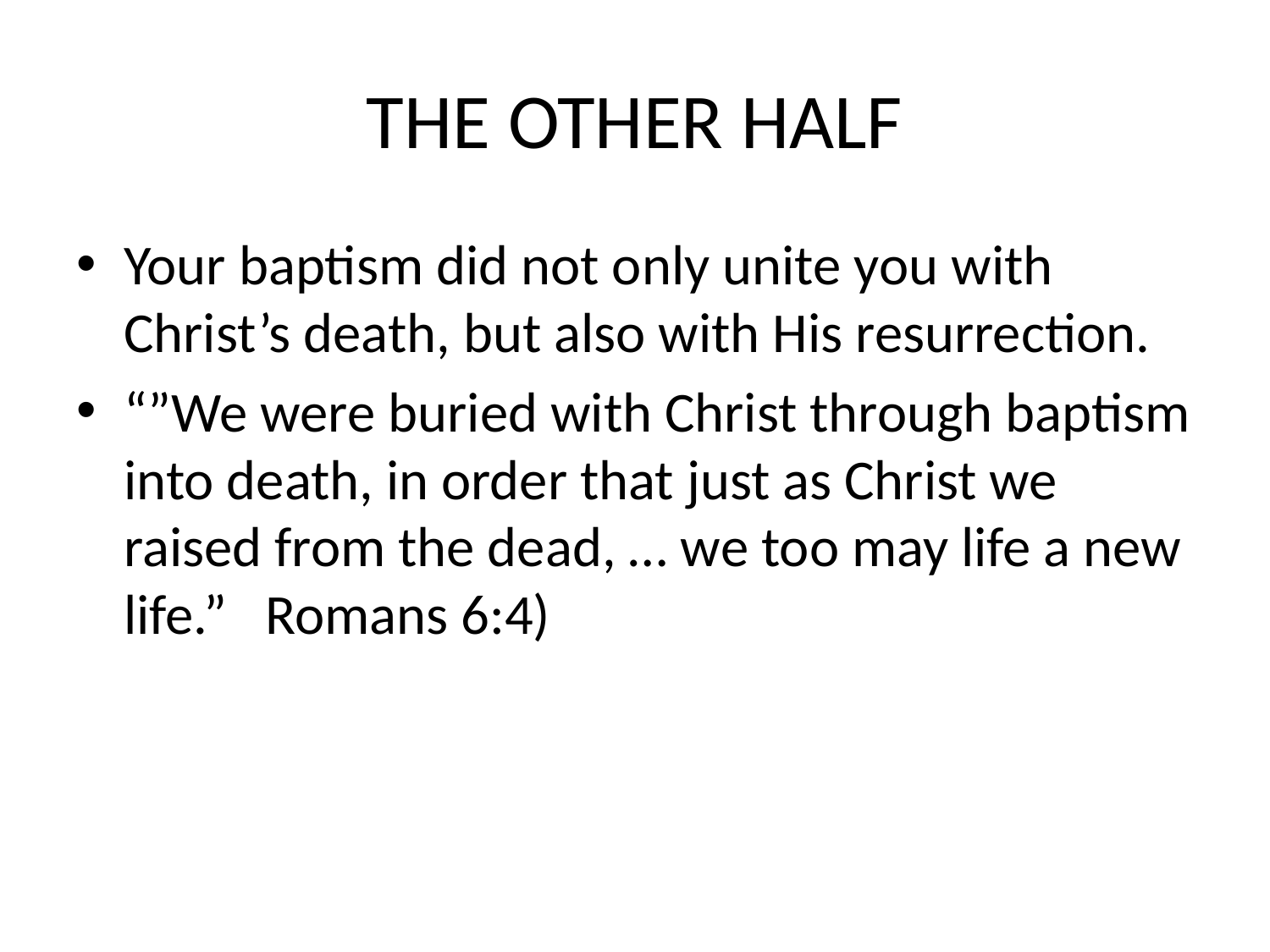

# THE OTHER HALF
Your baptism did not only unite you with Christ’s death, but also with His resurrection.
“”We were buried with Christ through baptism into death, in order that just as Christ we raised from the dead, … we too may life a new life.”   Romans 6:4)